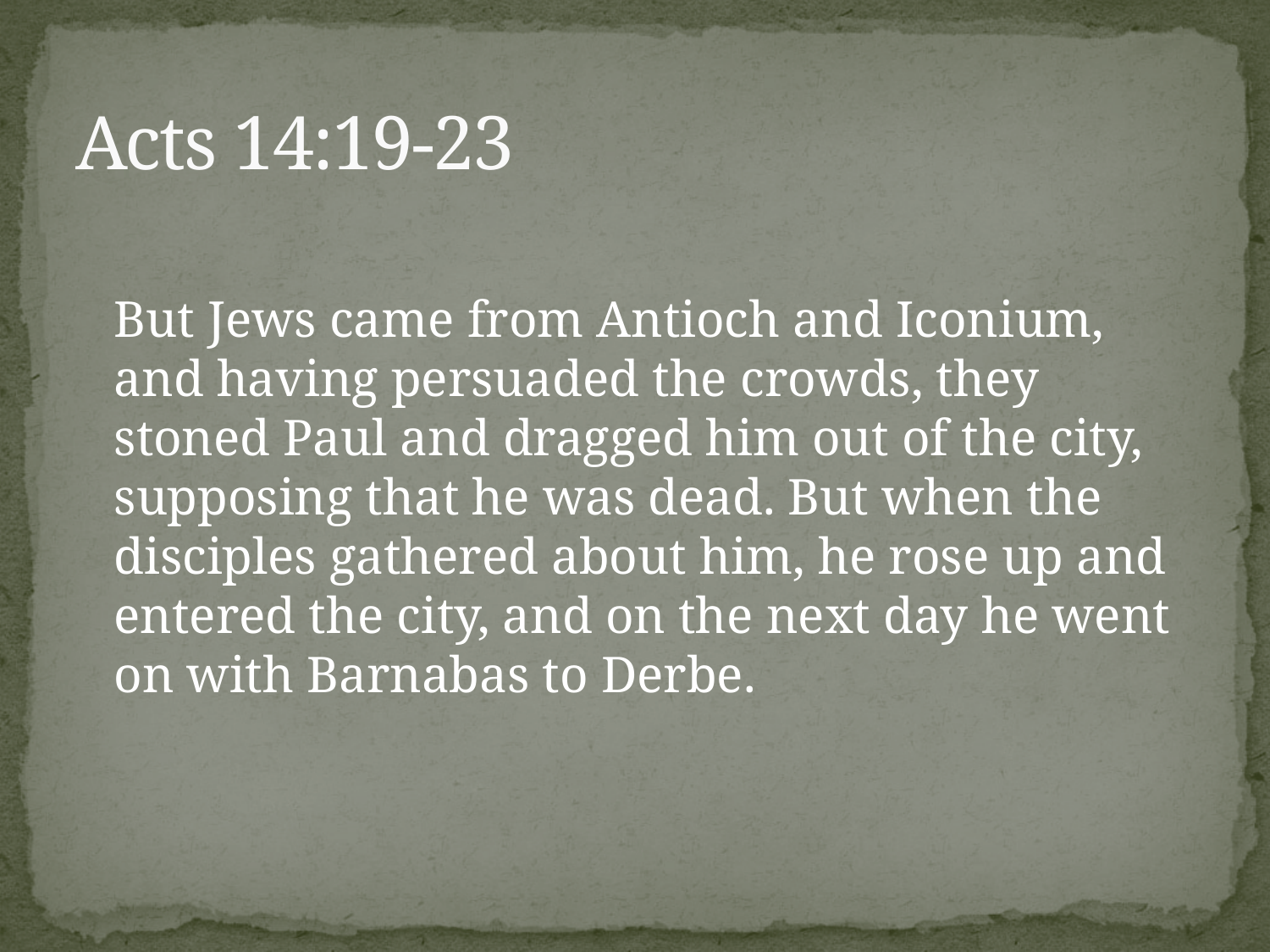

# Acts 14:19-23

	But Jews came from Antioch and Iconium, and having persuaded the crowds, they stoned Paul and dragged him out of the city, supposing that he was dead. But when the disciples gathered about him, he rose up and entered the city, and on the next day he went on with Barnabas to Derbe.